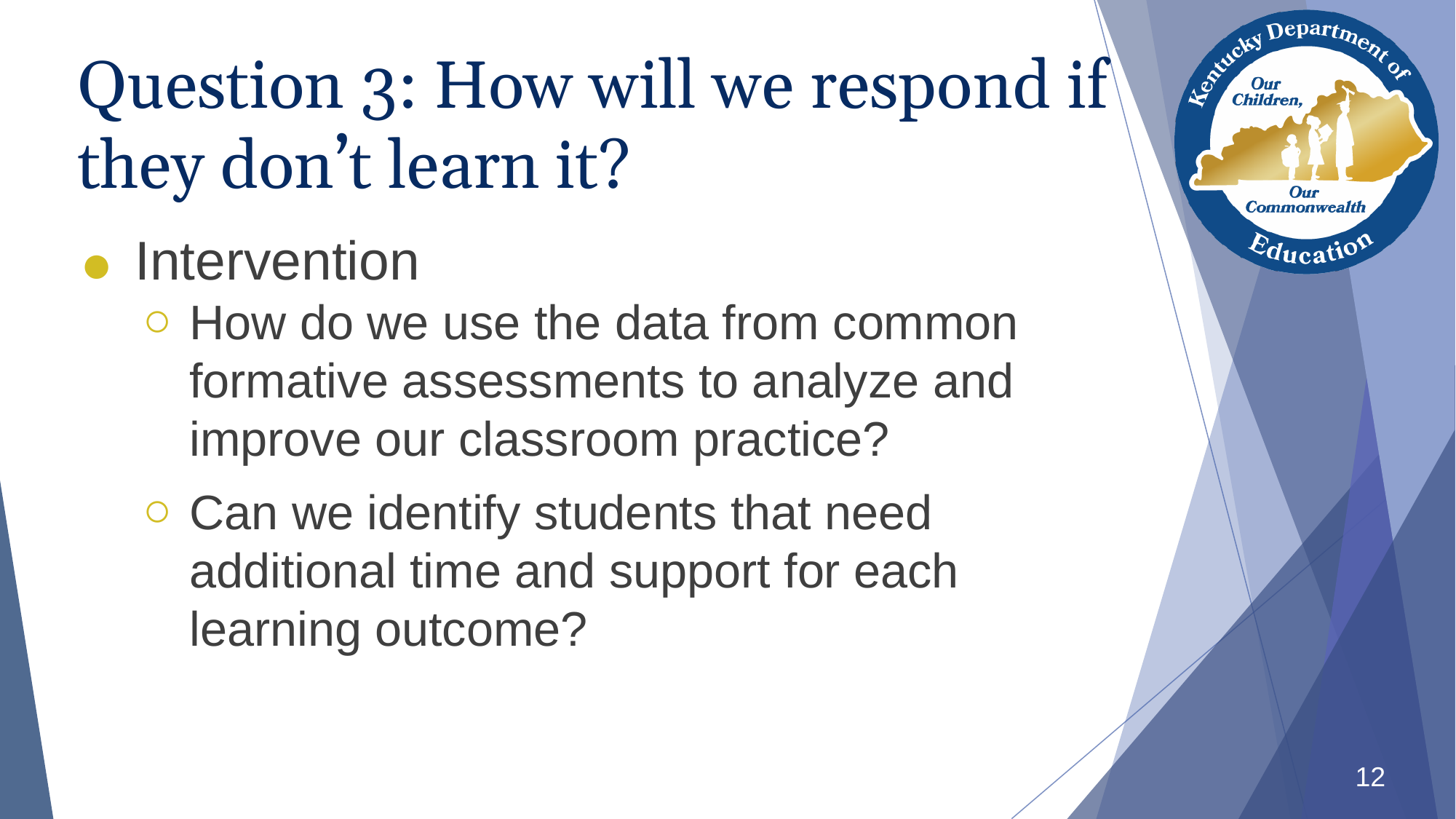

# Question 3: How will we respond if they don’t learn it?
Intervention
How do we use the data from common formative assessments to analyze and improve our classroom practice?
Can we identify students that need additional time and support for each learning outcome?
12